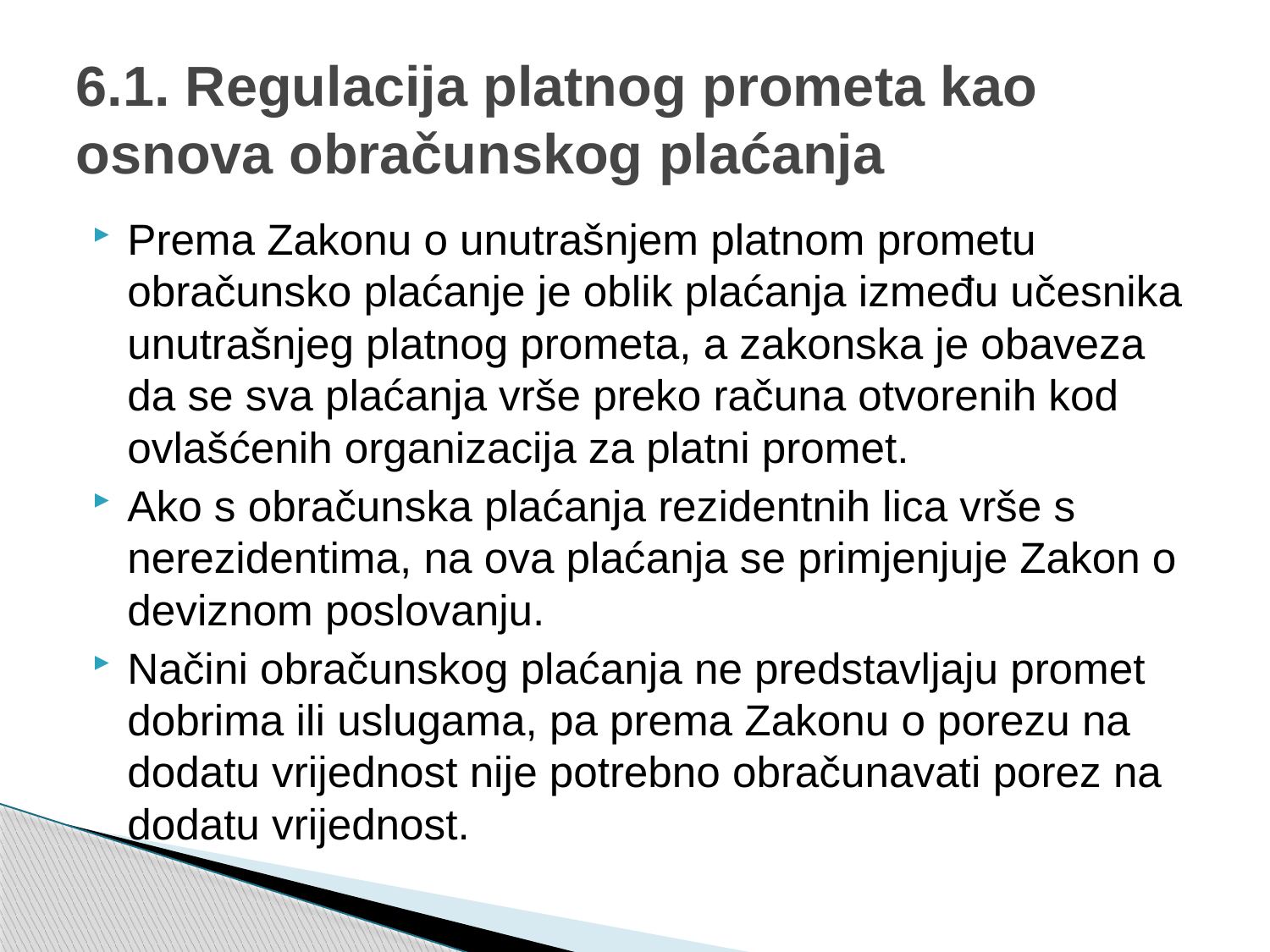

# 6.1. Regulacija platnog prometa kao osnova obračunskog plaćanja
Prema Zakonu o unutrašnjem platnom prometu obračunsko plaćanje je oblik plaćanja između učesnika unutrašnjeg platnog prometa, a zakonska je obaveza da se sva plaćanja vrše preko računa otvorenih kod ovlašćenih organizacija za platni promet.
Ako s obračunska plaćanja rezidentnih lica vrše s nerezidentima, na ova plaćanja se primjenjuje Zakon o deviznom poslovanju.
Načini obračunskog plaćanja ne predstavljaju promet dobrima ili uslugama, pa prema Zakonu o porezu na dodatu vrijednost nije potrebno obračunavati porez na dodatu vrijednost.